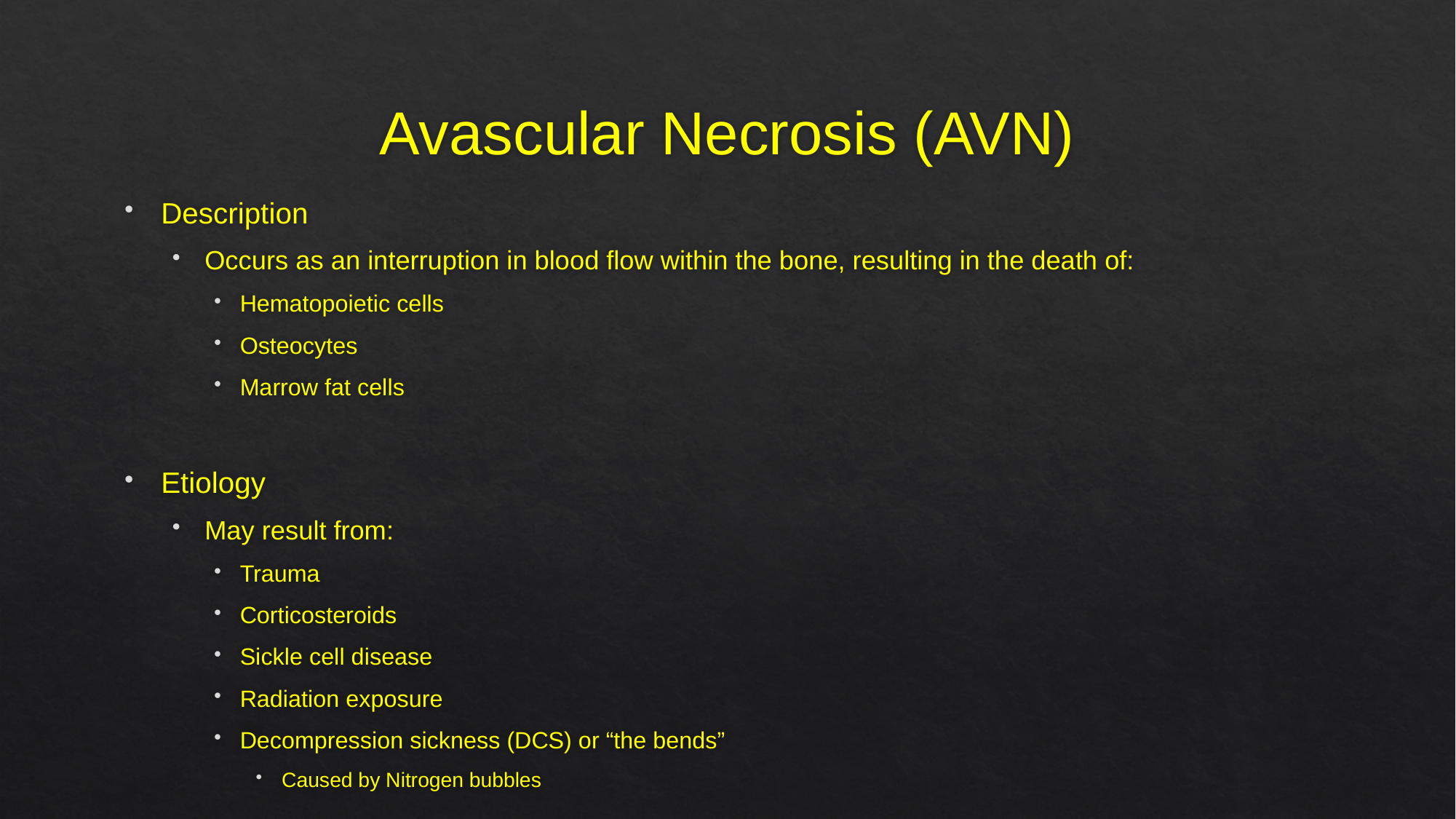

# Avascular Necrosis (AVN)
Description
Occurs as an interruption in blood flow within the bone, resulting in the death of:
Hematopoietic cells
Osteocytes
Marrow fat cells

Etiology
May result from:
Trauma
Corticosteroids
Sickle cell disease
Radiation exposure
Decompression sickness (DCS) or “the bends”
Caused by Nitrogen bubbles